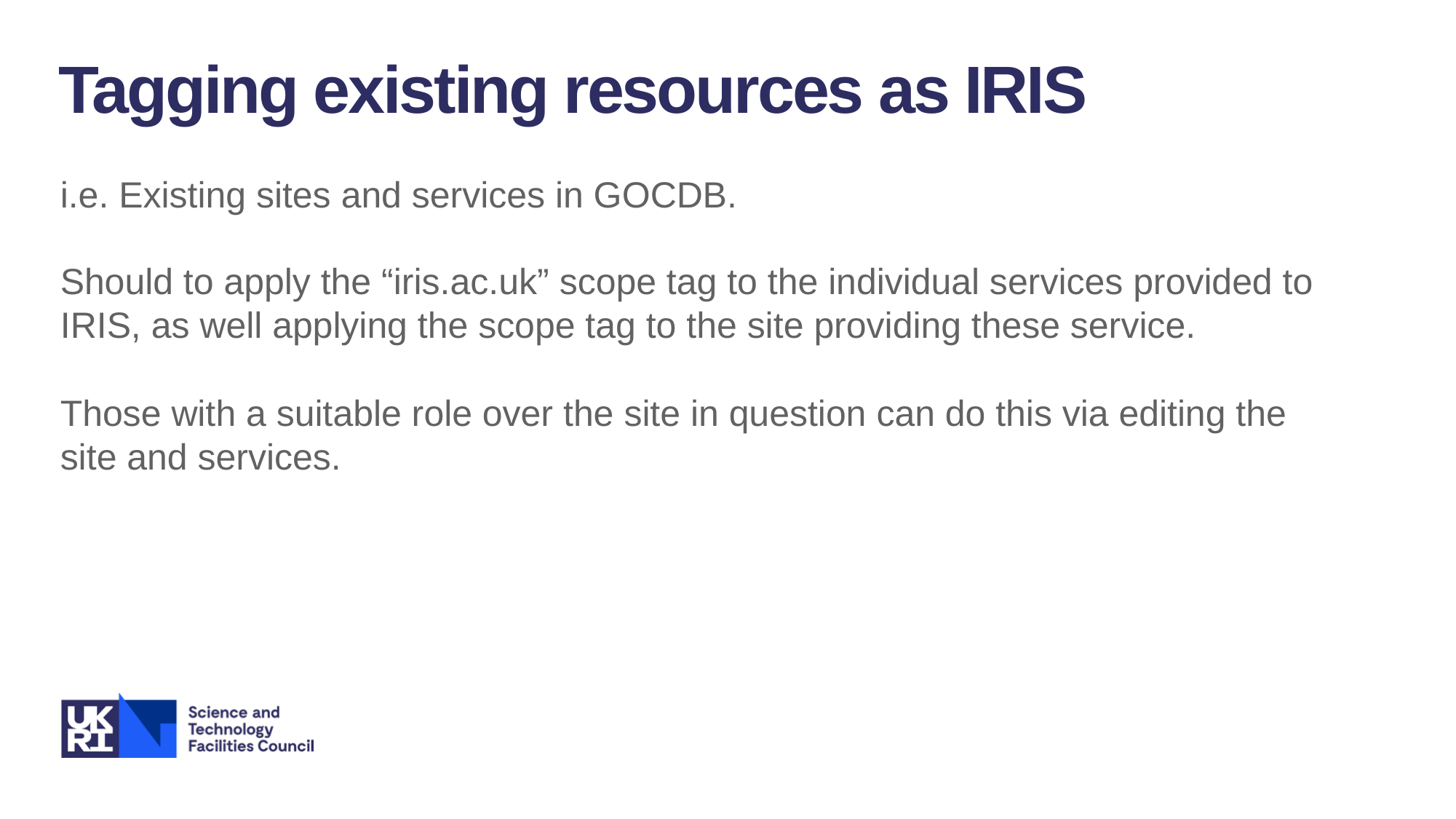

Tagging existing resources as IRIS
i.e. Existing sites and services in GOCDB.

Should to apply the “iris.ac.uk” scope tag to the individual services provided to IRIS, as well applying the scope tag to the site providing these service.

Those with a suitable role over the site in question can do this via editing the site and services.